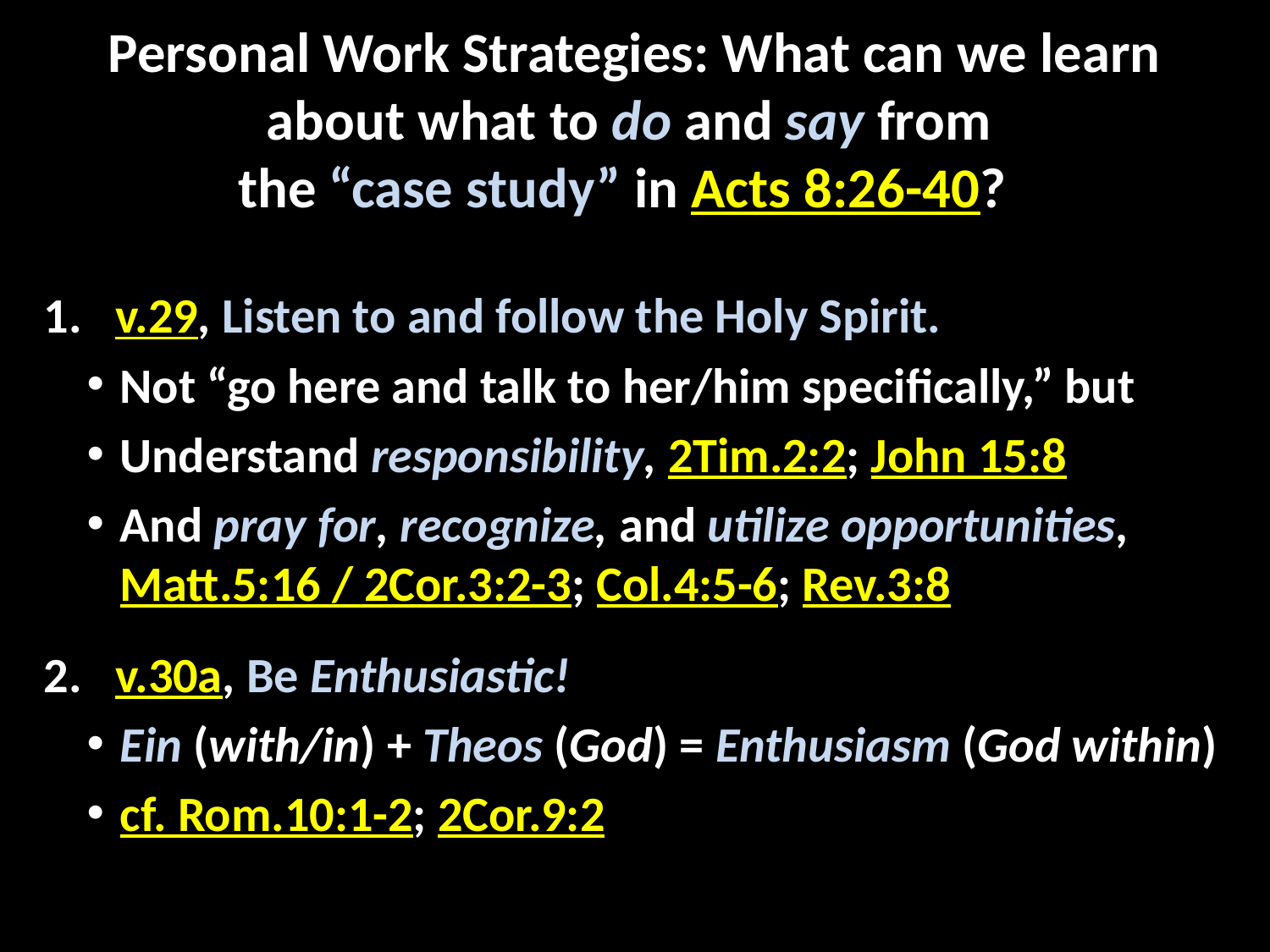

# Personal Work Strategies: What can we learn about what to do and say from the “case study” in Acts 8:26-40?
v.29, Listen to and follow the Holy Spirit.
Not “go here and talk to her/him specifically,” but
Understand responsibility, 2Tim.2:2; John 15:8
And pray for, recognize, and utilize opportunities, Matt.5:16 / 2Cor.3:2-3; Col.4:5-6; Rev.3:8
v.30a, Be Enthusiastic!
Ein (with/in) + Theos (God) = Enthusiasm (God within)
cf. Rom.10:1-2; 2Cor.9:2